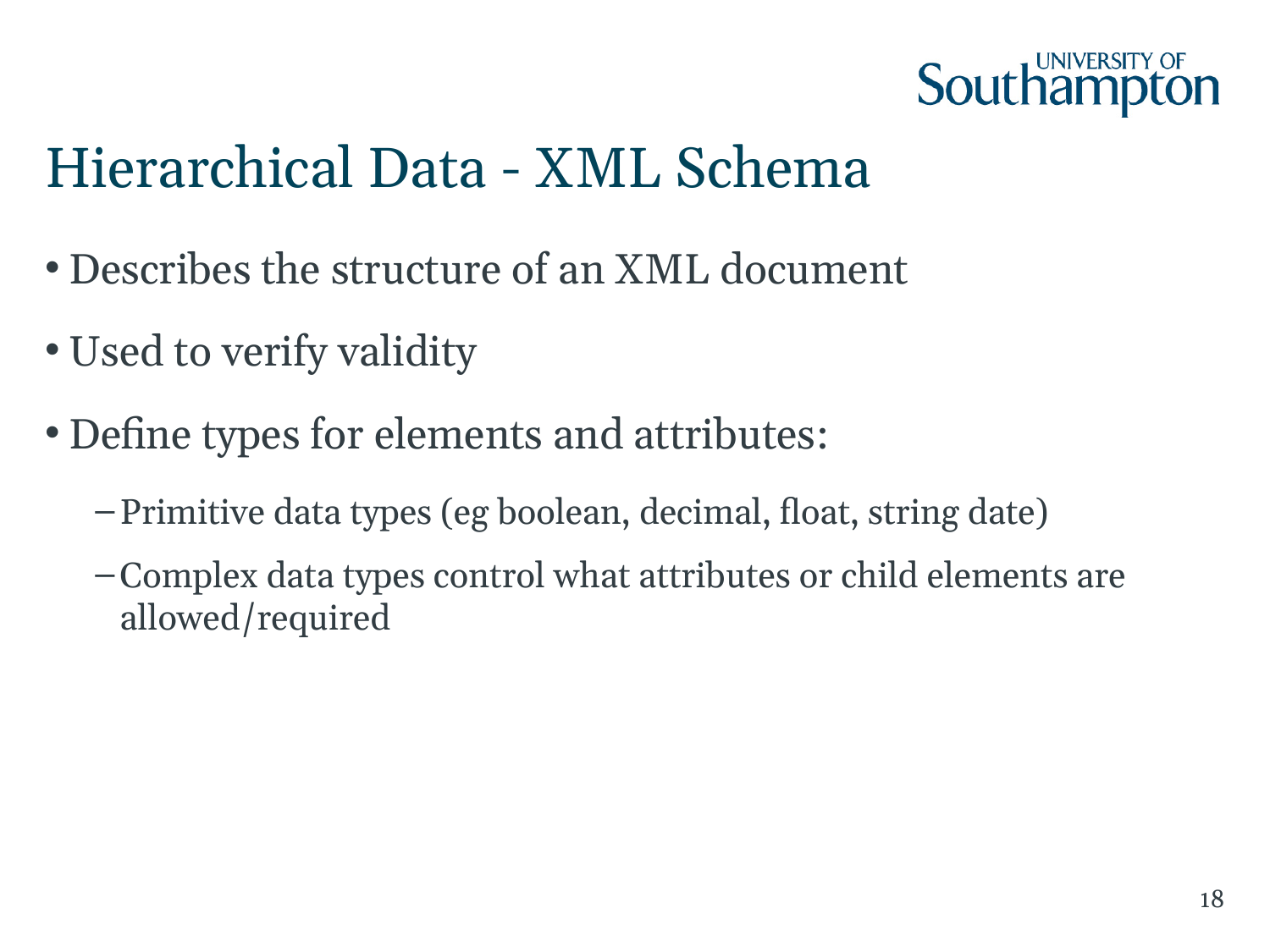

# Hierarchical Data - XML Schema
Describes the structure of an XML document
Used to verify validity
Define types for elements and attributes:
Primitive data types (eg boolean, decimal, float, string date)
Complex data types control what attributes or child elements are allowed/required

18